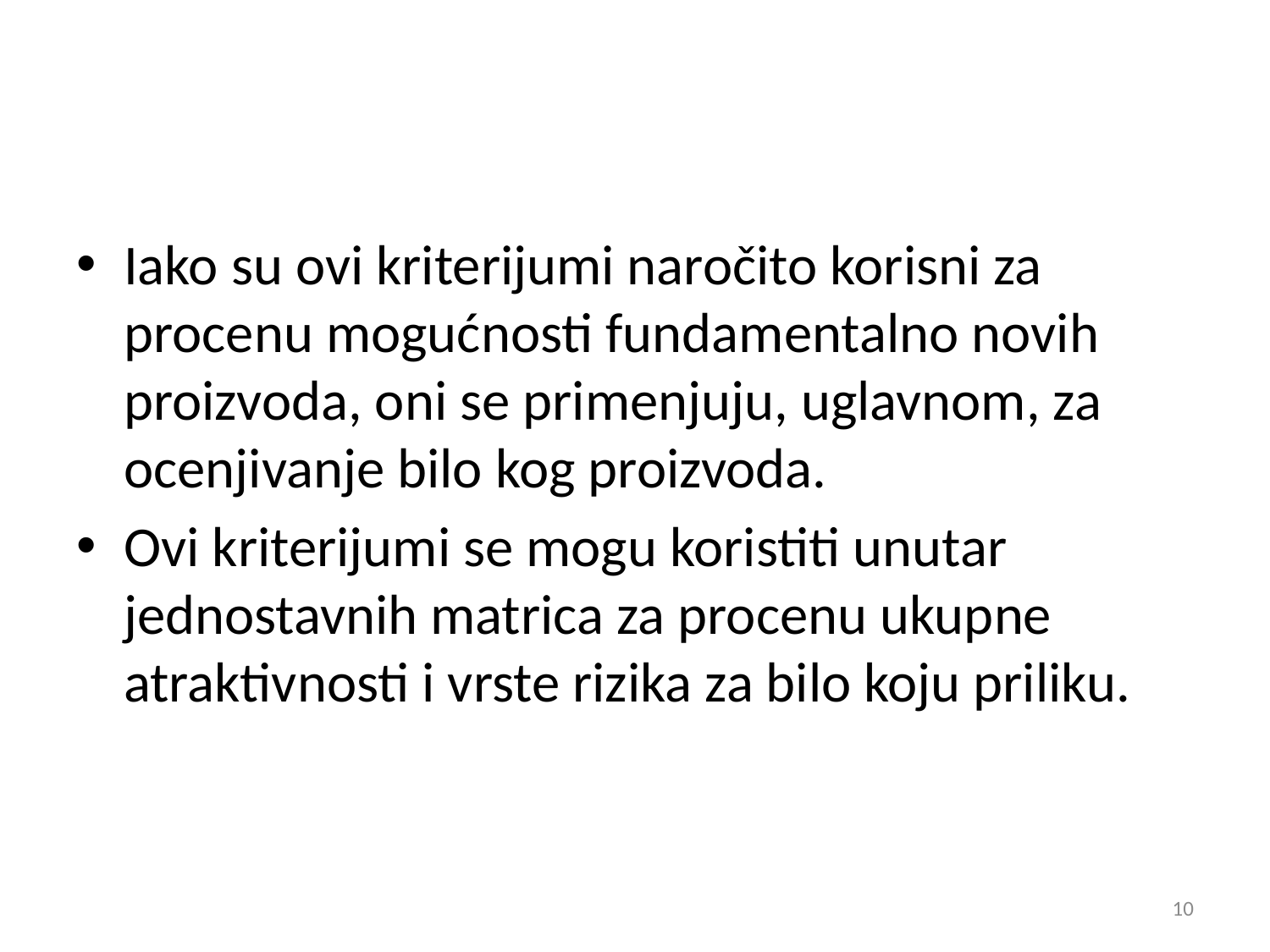

#
Iako su ovi kriterijumi naročito korisni za procenu mogućnosti fundamentalno novih proizvoda, oni se primenjuju, uglavnom, za ocenjivanje bilo kog proizvoda.
Ovi kriterijumi se mogu koristiti unutar jednostavnih matrica za procenu ukupne atraktivnosti i vrste rizika za bilo koju priliku.
10